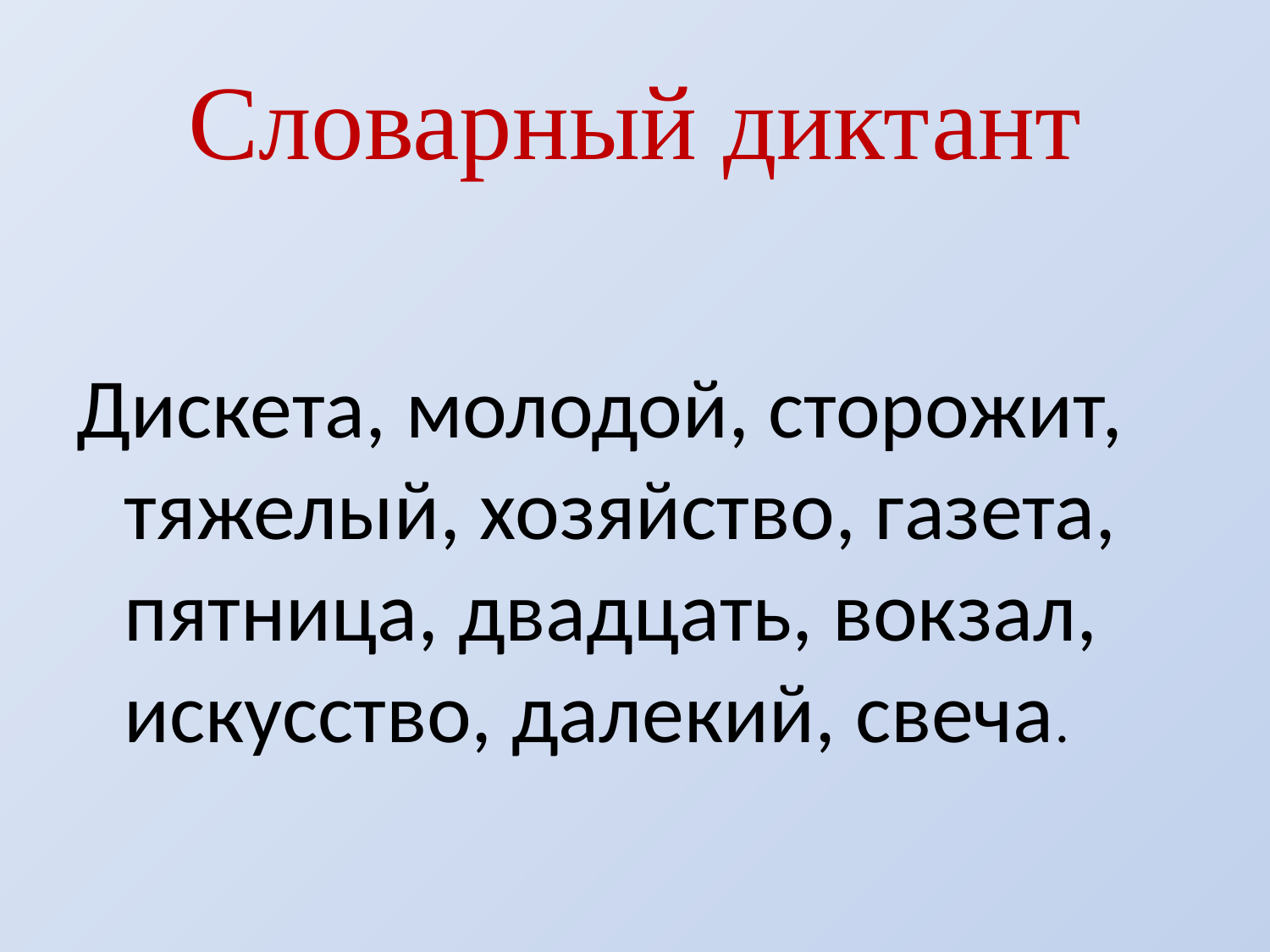

# Словарный диктант
Дискета, молодой, сторожит, тяжелый, хозяйство, газета, пятница, двадцать, вокзал, искусство, далекий, свеча.